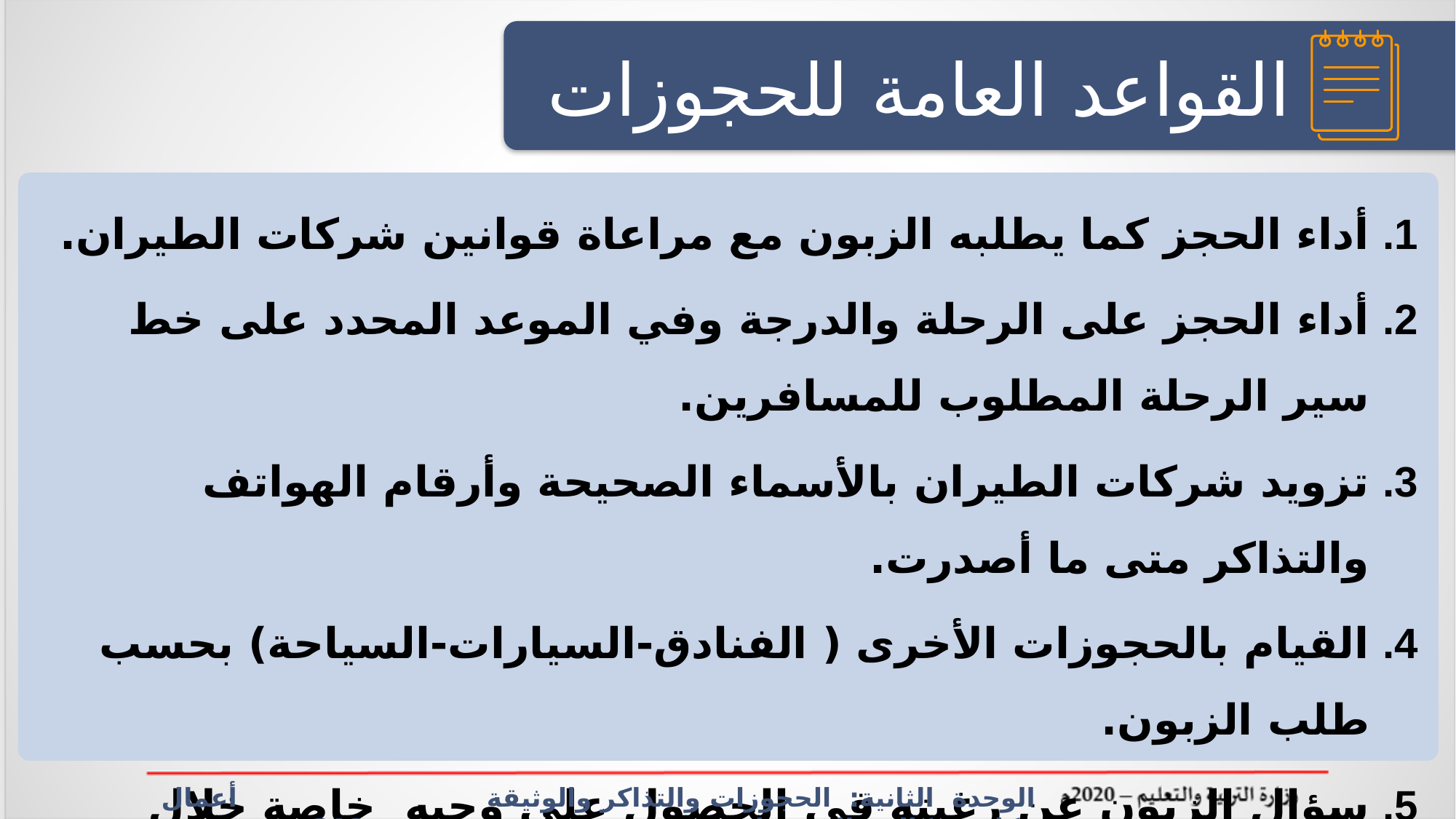

القواعد العامة للحجوزات
أداء الحجز كما يطلبه الزبون مع مراعاة قوانين شركات الطيران.
أداء الحجز على الرحلة والدرجة وفي الموعد المحدد على خط سير الرحلة المطلوب للمسافرين.
تزويد شركات الطيران بالأسماء الصحيحة وأرقام الهواتف والتذاكر متى ما أصدرت.
القيام بالحجوزات الأخرى ( الفنادق-السيارات-السياحة) بحسب طلب الزبون.
سؤال الزبون عن رغبته في الحصول على وجبه  خاصة خلال الرحلة في حالة كونه نباتيًا أو  يعاني من مرض أو يحتاج إلى كرسي متحرك أو سرير صغير للطفل الرضيع في الطائرة.
سؤال الزبون عن رغبته في الحصول على مقعد معين.
الوحدة  الثانية:  الحجوزات والتذاكر والوثيقة                            أعمال مكاتب وكالات السفريات                                 سفر 312